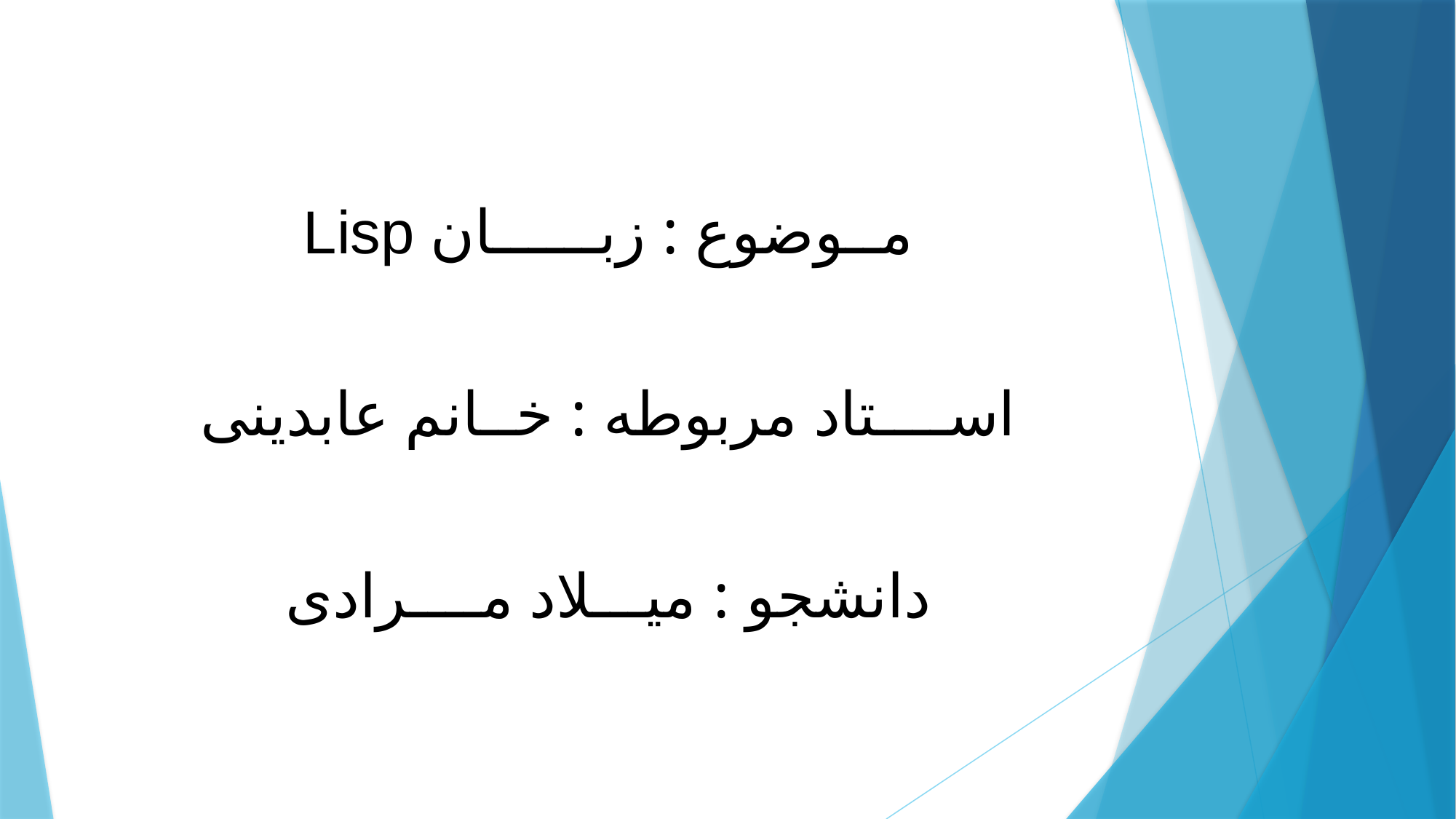

# مــوضوع : زبــــــان Lisp اســــتاد مربوطه : خــانم عابدینی دانشجو : میـــلاد مــــرادی